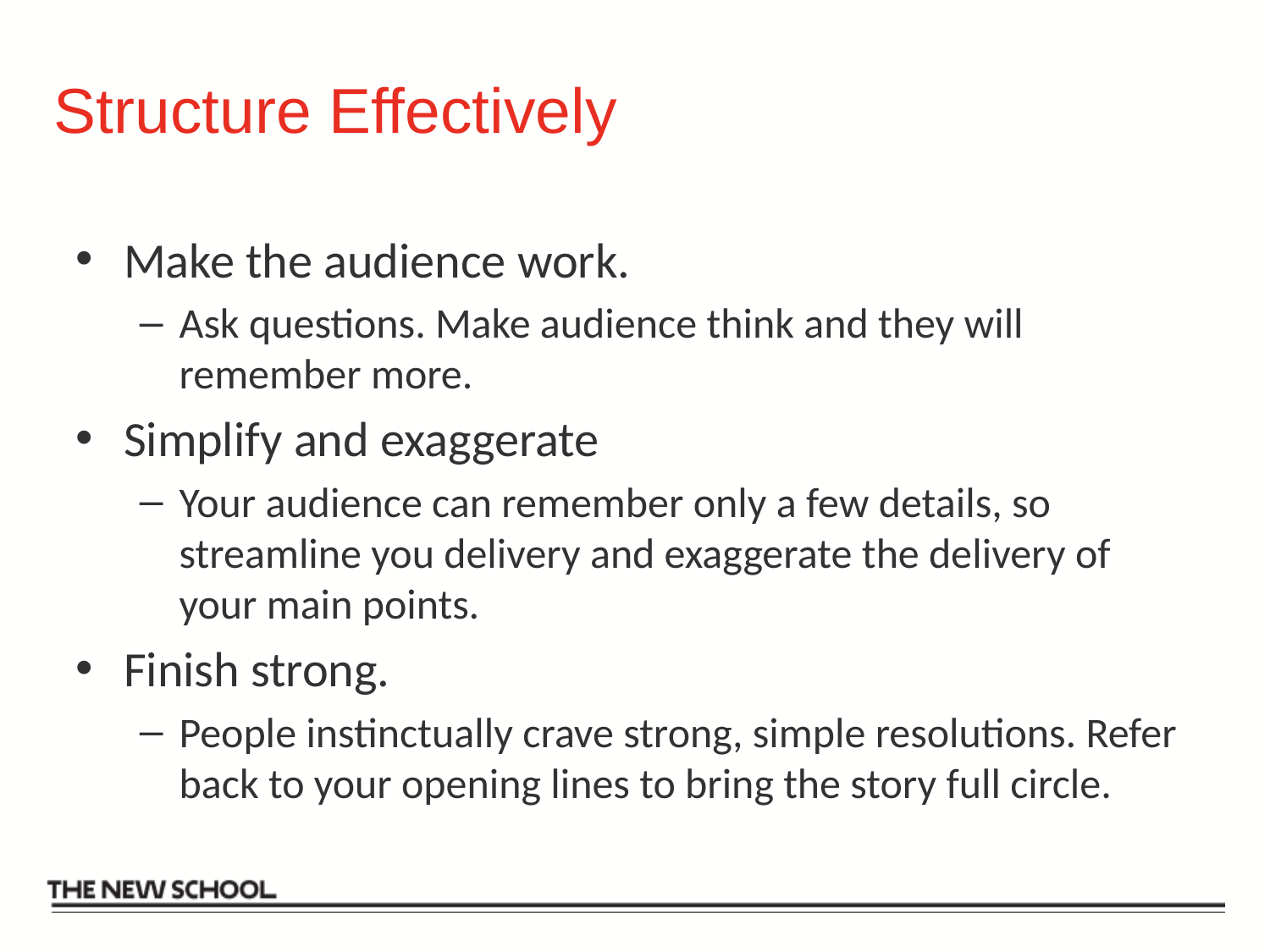

# Structure Effectively
Make the audience work.
Ask questions. Make audience think and they will remember more.
Simplify and exaggerate
Your audience can remember only a few details, so streamline you delivery and exaggerate the delivery of your main points.
Finish strong.
People instinctually crave strong, simple resolutions. Refer back to your opening lines to bring the story full circle.